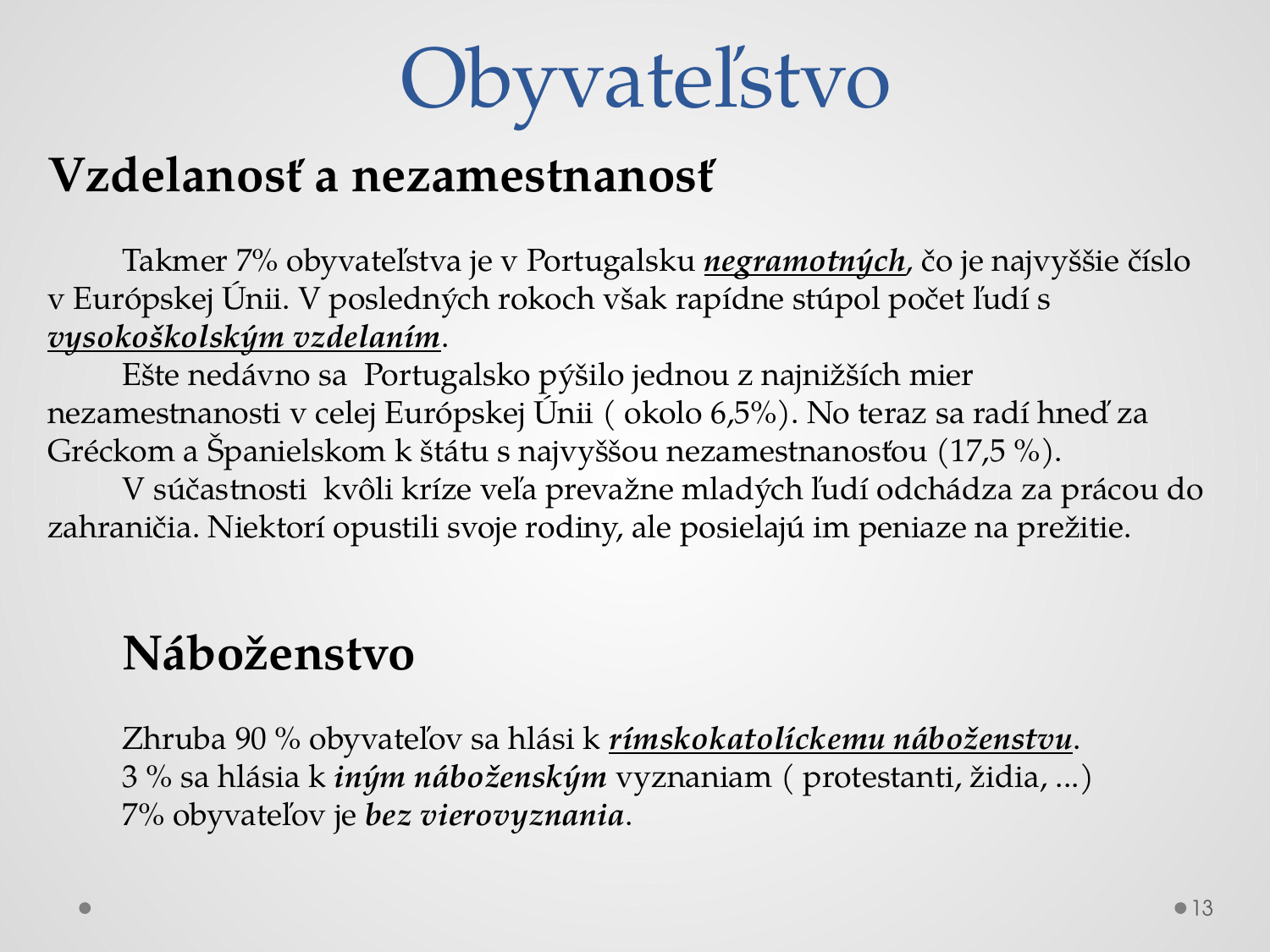

# Obyvateľstvo
Vzdelanosť a nezamestnanosť

Takmer 7% obyvateľstva je v Portugalsku negramotných, čo je najvyššie číslo v Európskej Únii. V posledných rokoch však rapídne stúpol počet ľudí s vysokoškolským vzdelaním.
Ešte nedávno sa  Portugalsko pýšilo jednou z najnižších mier nezamestnanosti v celej Európskej Únii ( okolo 6,5%). No teraz sa radí hneď za Gréckom a Španielskom k štátu s najvyššou nezamestnanosťou (17,5 %).
V súčastnosti  kvôli kríze veľa prevažne mladých ľudí odchádza za prácou do zahraničia. Niektorí opustili svoje rodiny, ale posielajú im peniaze na prežitie.

Náboženstvo

Zhruba 90 % obyvateľov sa hlási k rímskokatolíckemu náboženstvu.
3 % sa hlásia k iným náboženským vyznaniam ( protestanti, židia, ...)
7% obyvateľov je bez vierovyznania.
13